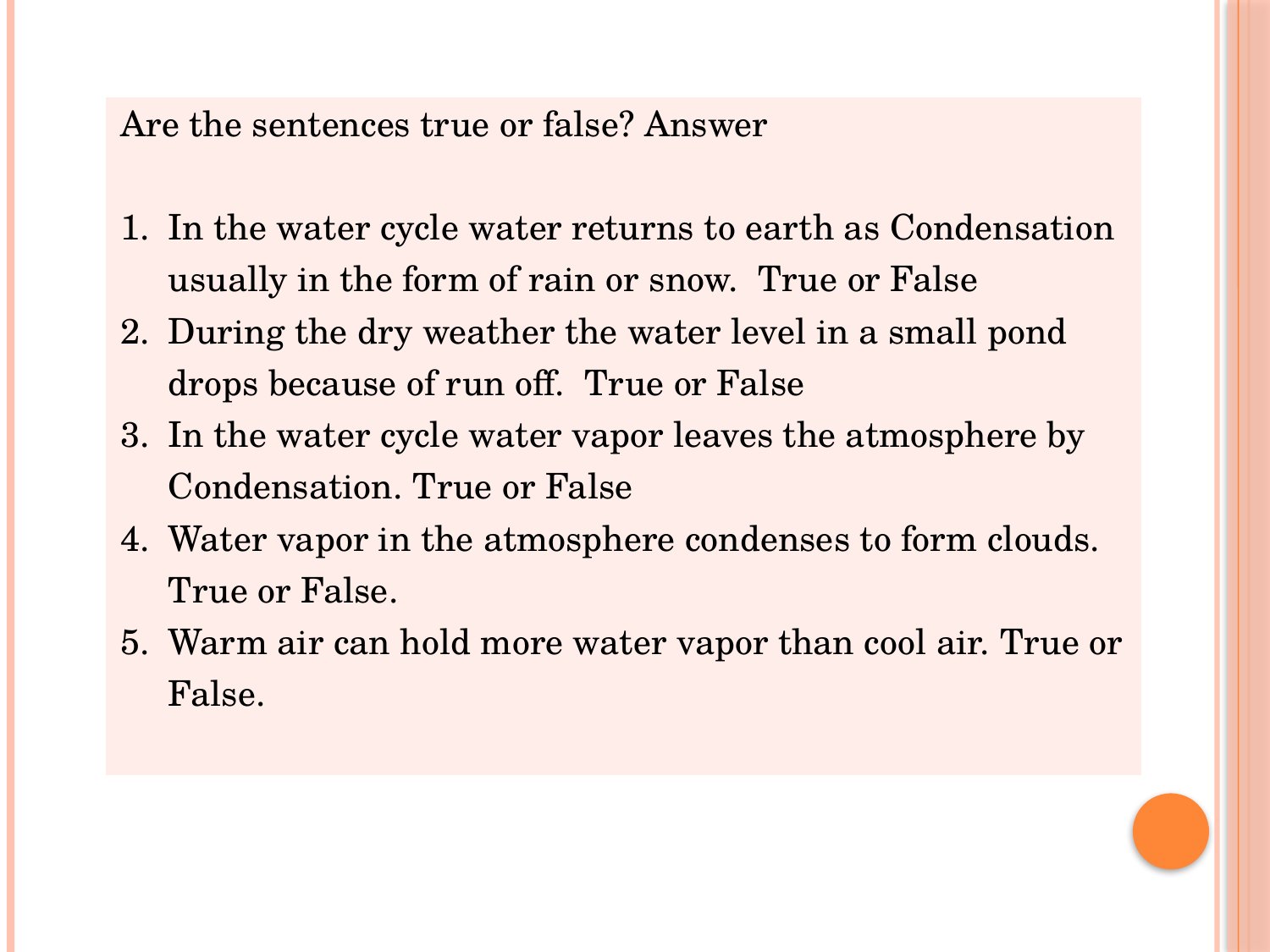

| Are the sentences true or false? Answer   In the water cycle water returns to earth as Condensation usually in the form of rain or snow. True or False During the dry weather the water level in a small pond drops because of run off. True or False In the water cycle water vapor leaves the atmosphere by Condensation. True or False Water vapor in the atmosphere condenses to form clouds. True or False. Warm air can hold more water vapor than cool air. True or False. |
| --- |